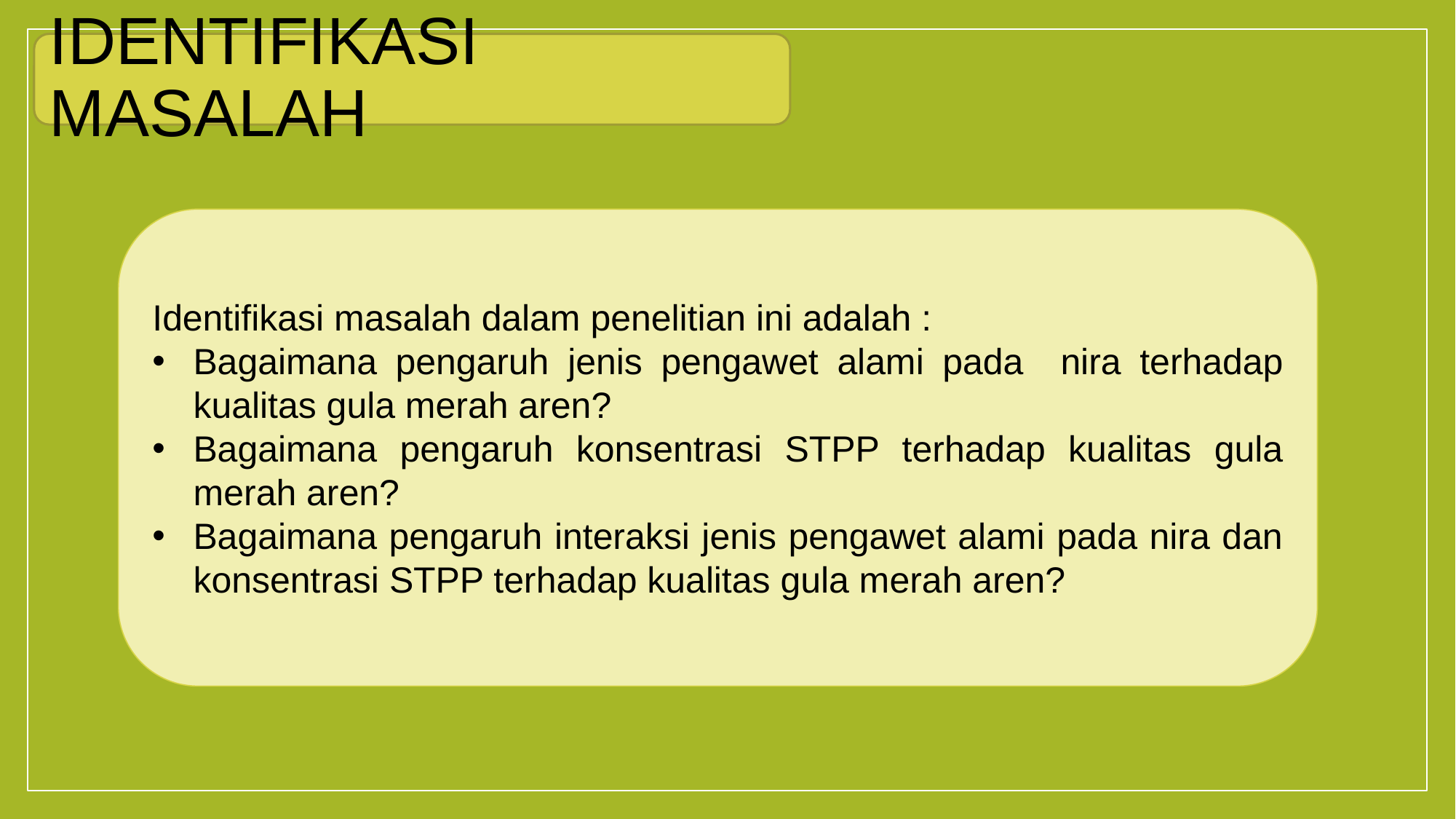

IDENTIFIKASI MASALAH
Identifikasi masalah dalam penelitian ini adalah :
Bagaimana pengaruh jenis pengawet alami pada  nira terhadap kualitas gula merah aren?
Bagaimana pengaruh konsentrasi STPP terhadap kualitas gula merah aren?
Bagaimana pengaruh interaksi jenis pengawet alami pada nira dan konsentrasi STPP terhadap kualitas gula merah aren?